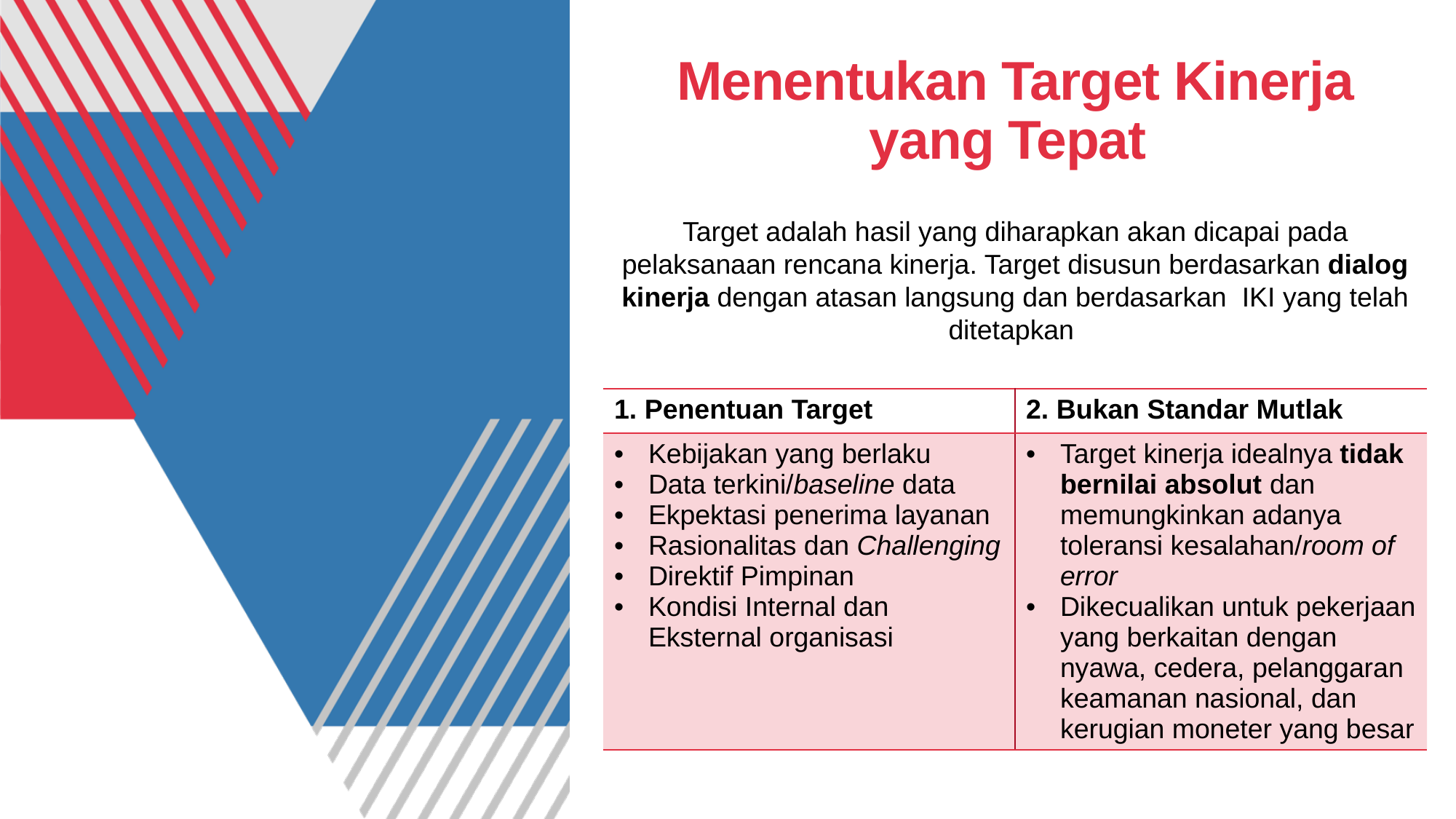

# Menentukan Target Kinerja yang Tepat
Target adalah hasil yang diharapkan akan dicapai pada pelaksanaan rencana kinerja. Target disusun berdasarkan dialog kinerja dengan atasan langsung dan berdasarkan  IKI yang telah ditetapkan
| 1. Penentuan Target | 2. Bukan Standar Mutlak |
| --- | --- |
| Kebijakan yang berlaku Data terkini/baseline data Ekpektasi penerima layanan Rasionalitas dan Challenging Direktif Pimpinan Kondisi Internal dan Eksternal organisasi | Target kinerja idealnya tidak bernilai absolut dan memungkinkan adanya toleransi kesalahan/room of error Dikecualikan untuk pekerjaan yang berkaitan dengan nyawa, cedera, pelanggaran keamanan nasional, dan kerugian moneter yang besar |